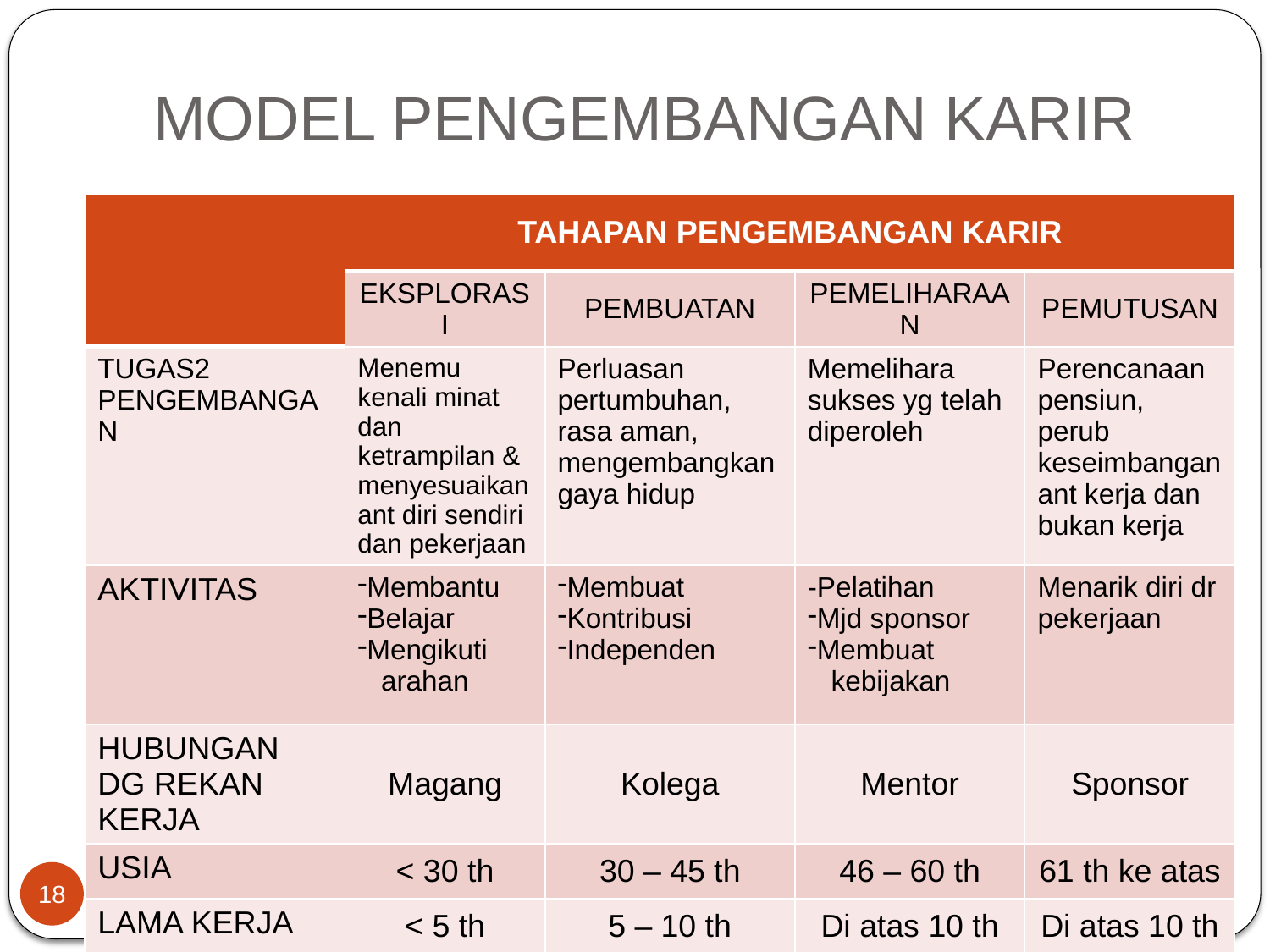

# MODEL PENGEMBANGAN KARIR
|  | TAHAPAN PENGEMBANGAN KARIR |  |  |  |
| --- | --- | --- | --- | --- |
|  | EKSPLORASI | PEMBUATAN | PEMELIHARAAN | PEMUTUSAN |
| TUGAS2 PENGEMBANGAN | Menemu kenali minat dan ketrampilan & menyesuaikan ant diri sendiri dan pekerjaan | Perluasan pertumbuhan, rasa aman, mengembangkan gaya hidup | Memelihara sukses yg telah diperoleh | Perencanaan pensiun, perub keseimbangan ant kerja dan bukan kerja |
| AKTIVITAS | Membantu Belajar Mengikuti arahan | Membuat Kontribusi Independen | -Pelatihan Mjd sponsor Membuat kebijakan | Menarik diri dr pekerjaan |
| HUBUNGAN DG REKAN KERJA | Magang | Kolega | Mentor | Sponsor |
| USIA | < 30 th | 30 – 45 th | 46 – 60 th | 61 th ke atas |
| LAMA KERJA | < 5 th | 5 – 10 th | Di atas 10 th | Di atas 10 th |
Created by Yenny
18